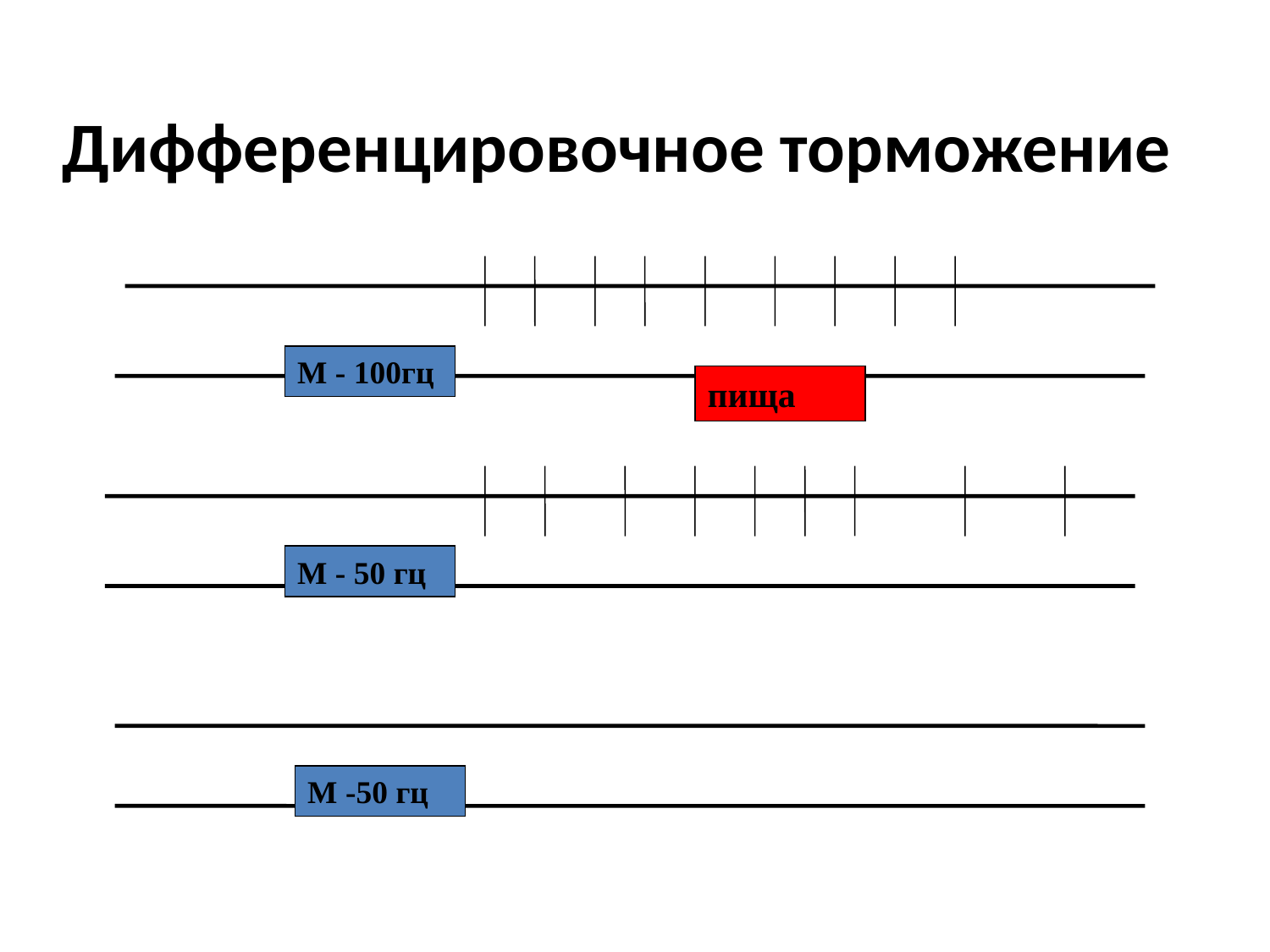

# Дифференцировочное торможение

М - 100гц
пища

М - 50 гц

М -50 гц